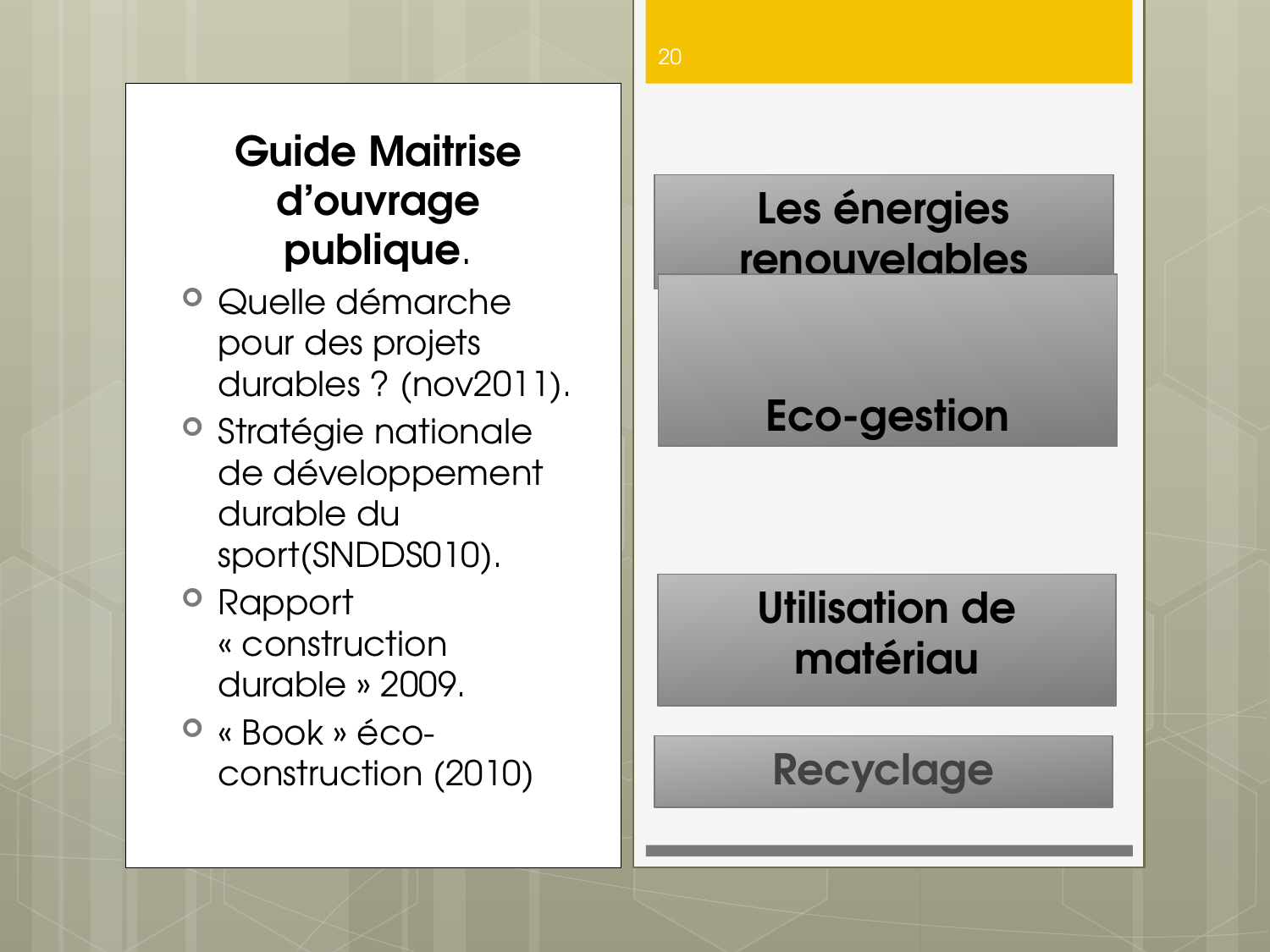

20
Guide Maitrise d’ouvrage publique.
Quelle démarche pour des projets durables ? (nov2011).
Stratégie nationale de développement durable du sport(SNDDS010).
Rapport « construction durable » 2009.
« Book » éco-construction (2010)
Les énergies renouvelables
# Eco-gestion
Utilisation de matériau
Recyclage